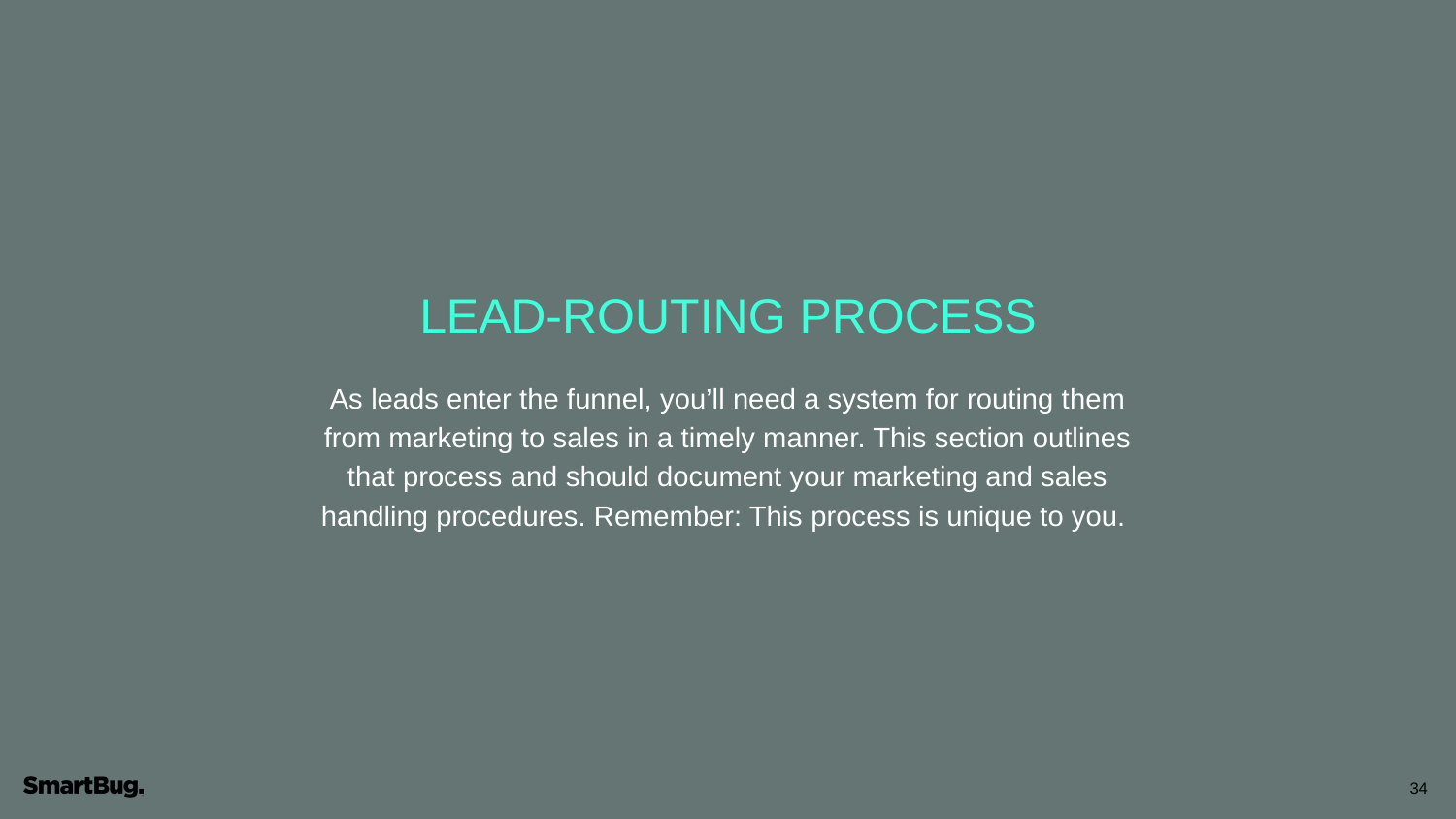

LEAD-ROUTING PROCESS
As leads enter the funnel, you’ll need a system for routing them from marketing to sales in a timely manner. This section outlines that process and should document your marketing and sales handling procedures. Remember: This process is unique to you.

34